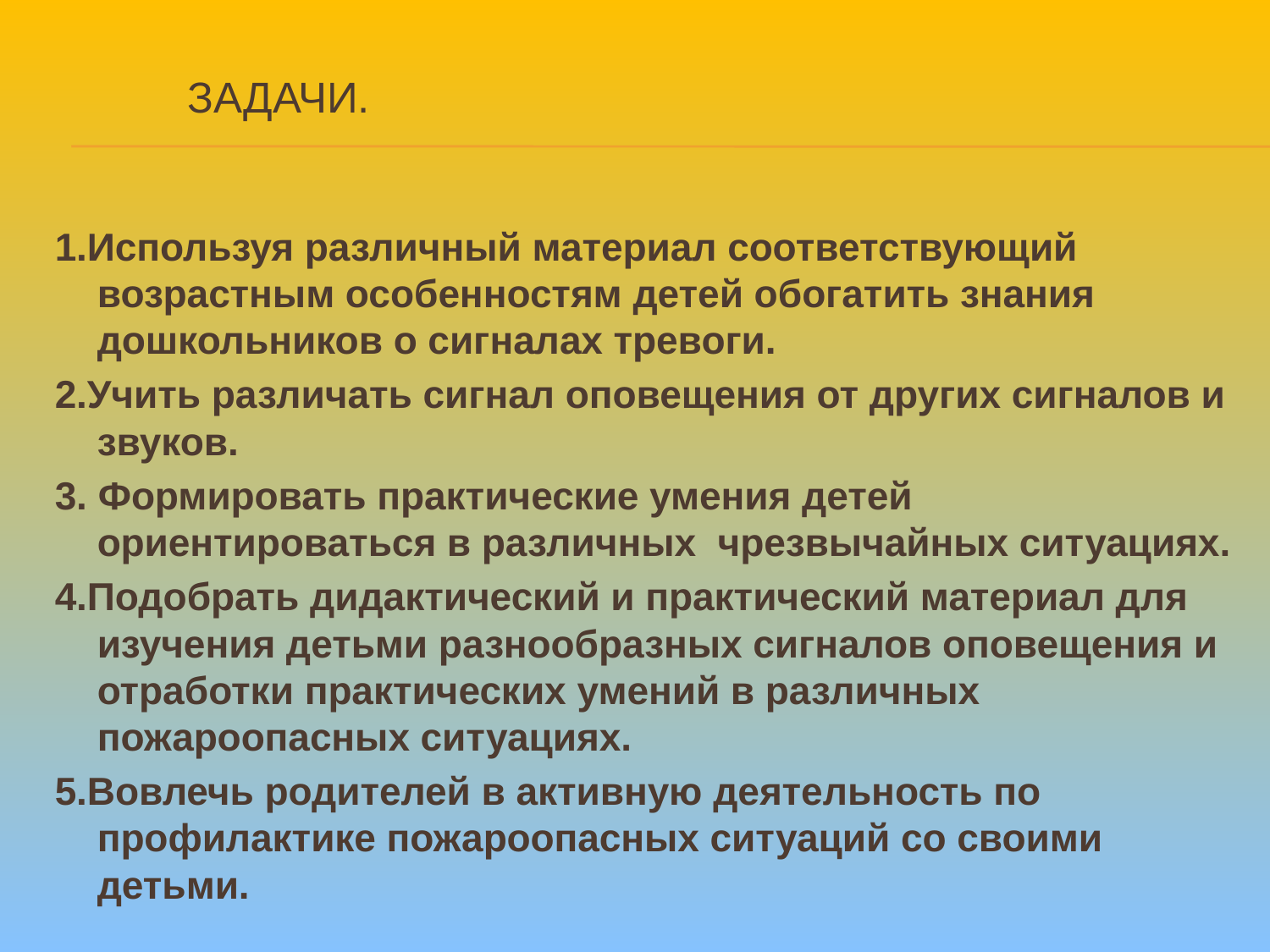

# Задачи.
1.Используя различный материал соответствующий возрастным особенностям детей обогатить знания дошкольников о сигналах тревоги.
2.Учить различать сигнал оповещения от других сигналов и звуков.
3. Формировать практические умения детей ориентироваться в различных  чрезвычайных ситуациях.
4.Подобрать дидактический и практический материал для изучения детьми разнообразных сигналов оповещения и отработки практических умений в различных пожароопасных ситуациях.
5.Вовлечь родителей в активную деятельность по профилактике пожароопасных ситуаций со своими детьми.